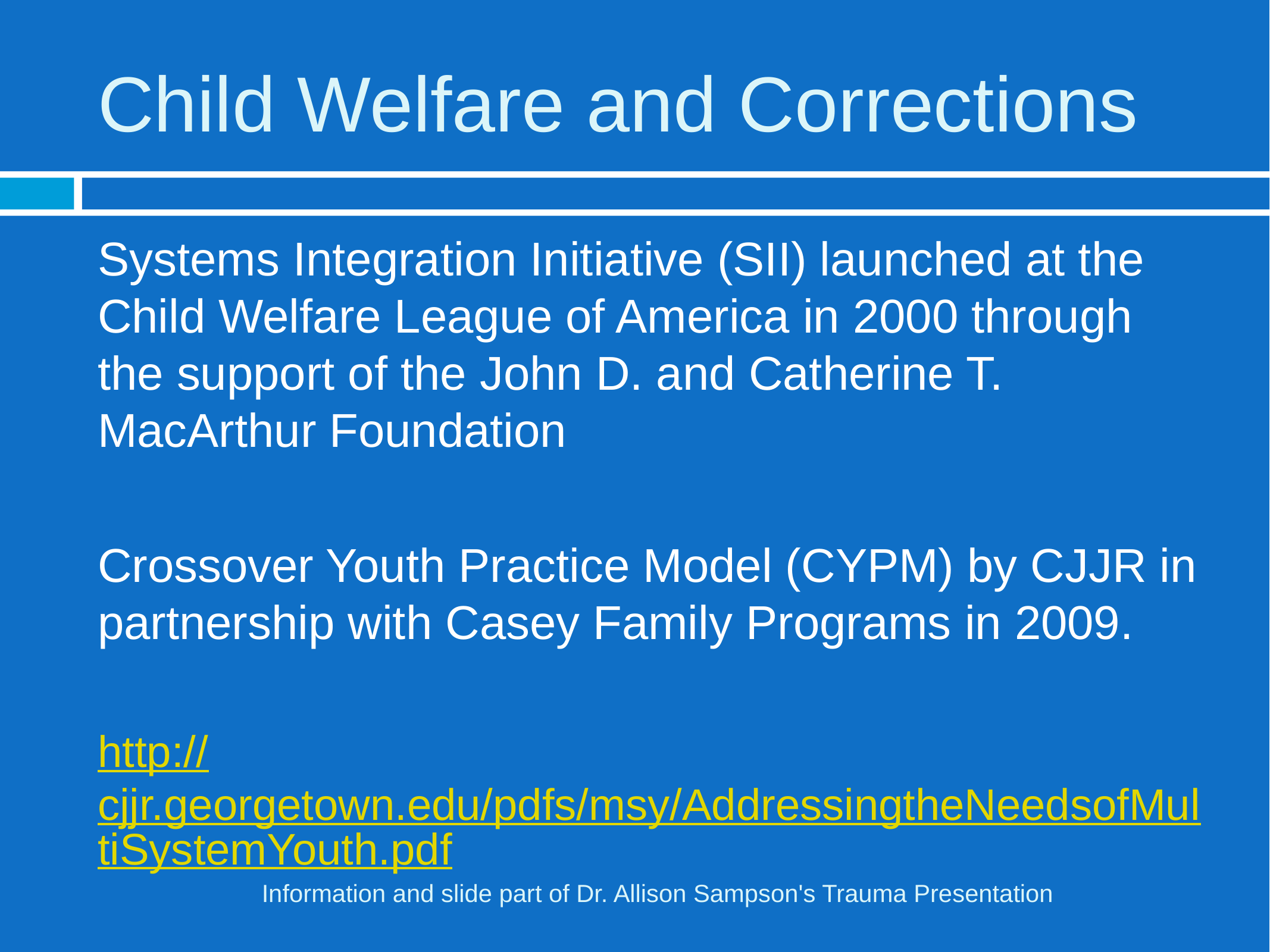

# Child Welfare and Corrections
Systems Integration Initiative (SII) launched at the Child Welfare League of America in 2000 through the support of the John D. and Catherine T. MacArthur Foundation

Crossover Youth Practice Model (CYPM) by CJJR in partnership with Casey Family Programs in 2009.

http://cjjr.georgetown.edu/pdfs/msy/AddressingtheNeedsofMultiSystemYouth.pdf

Information and slide part of Dr. Allison Sampson's Trauma Presentation